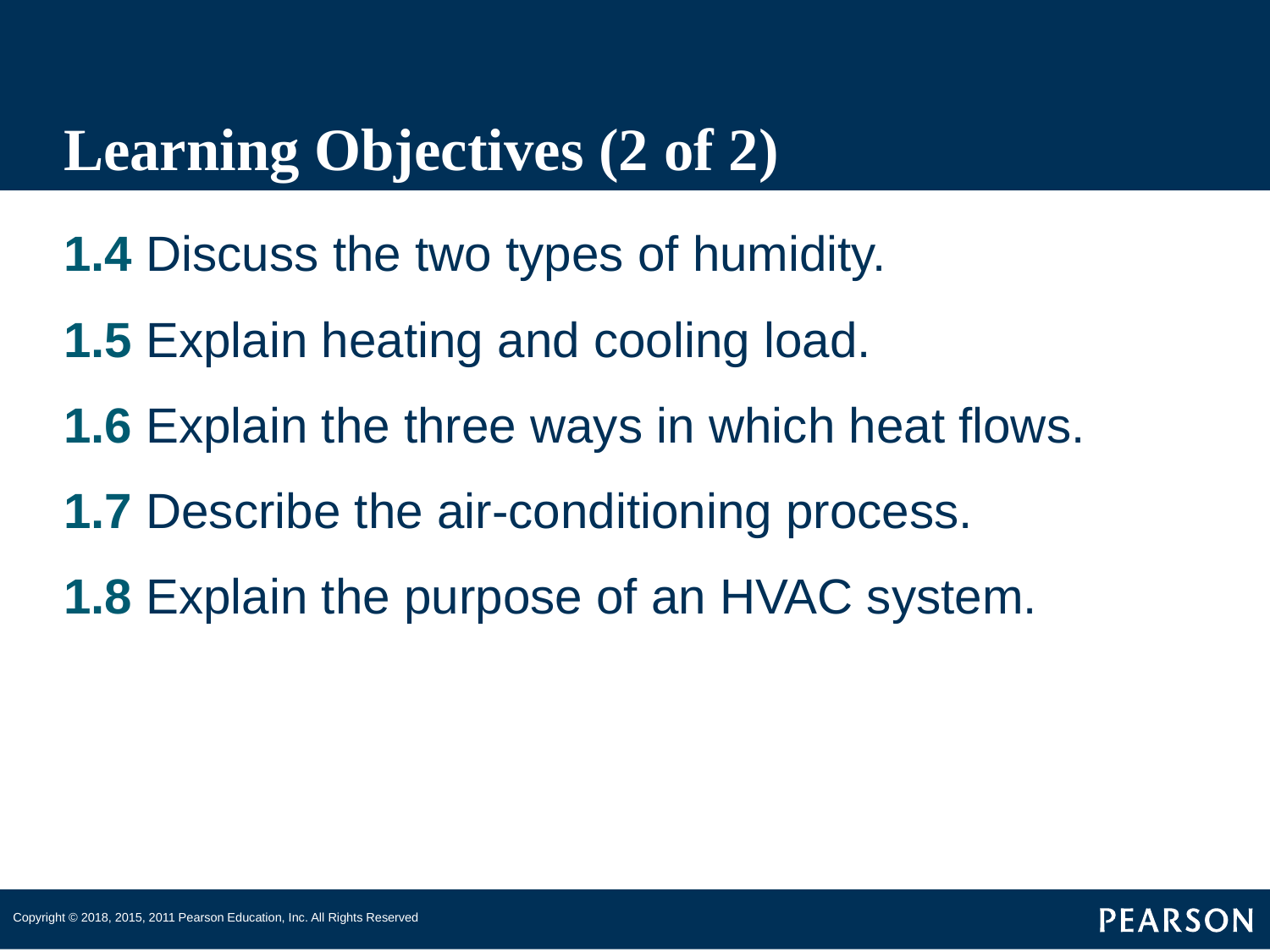

# Learning Objectives (2 of 2)
1.4 Discuss the two types of humidity.
1.5 Explain heating and cooling load.
1.6 Explain the three ways in which heat flows.
1.7 Describe the air-conditioning process.
1.8 Explain the purpose of an HVAC system.